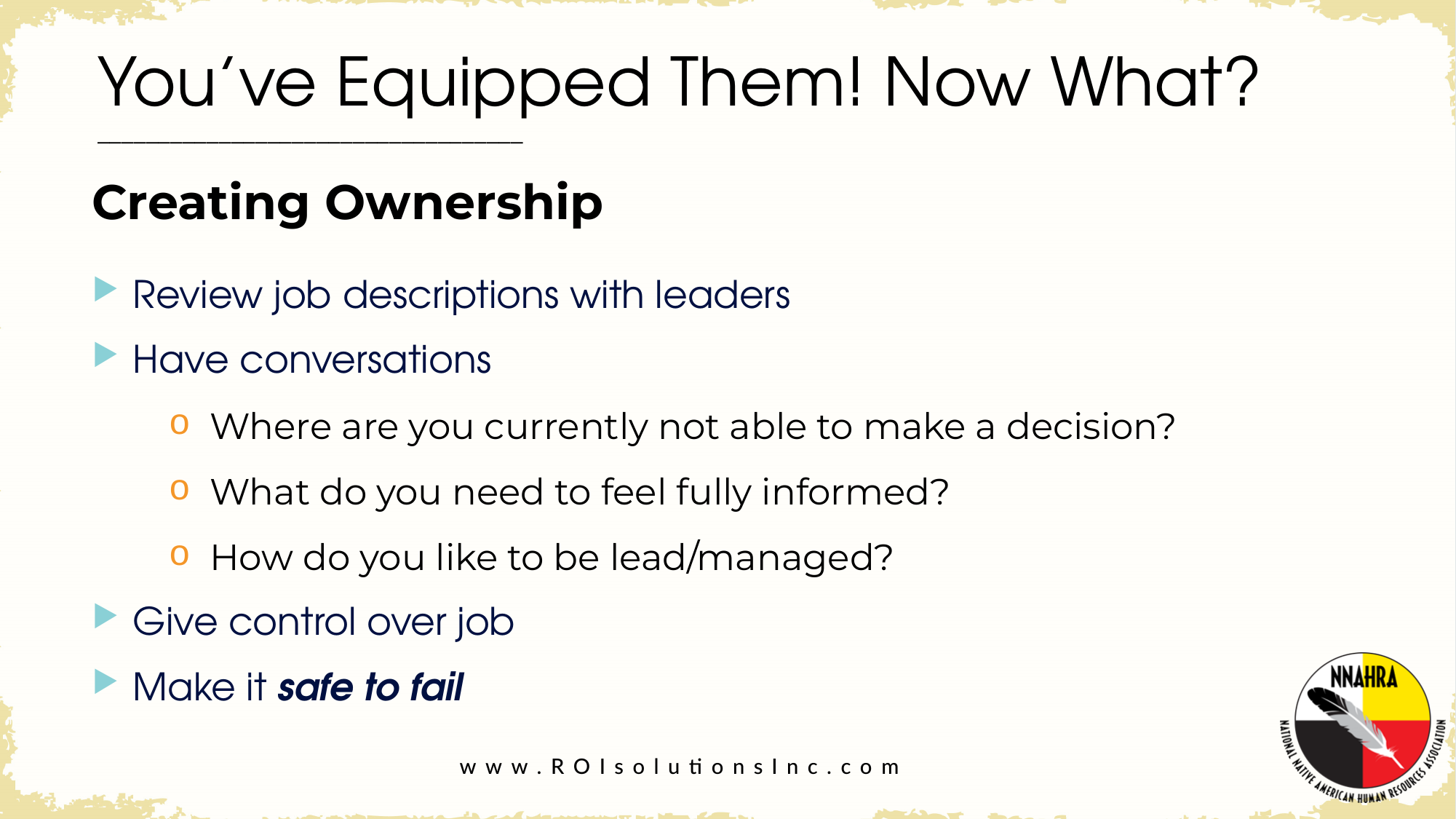

You’ve Equipped Them! Now What?
___________________________________
Creating Ownership

Review job descriptions with leaders
Have conversations
Where are you currently not able to make a decision?
What do you need to feel fully informed?
How do you like to be lead/managed?
Give control over job
Make it safe to fail

www.ROIsolutionsInc.com